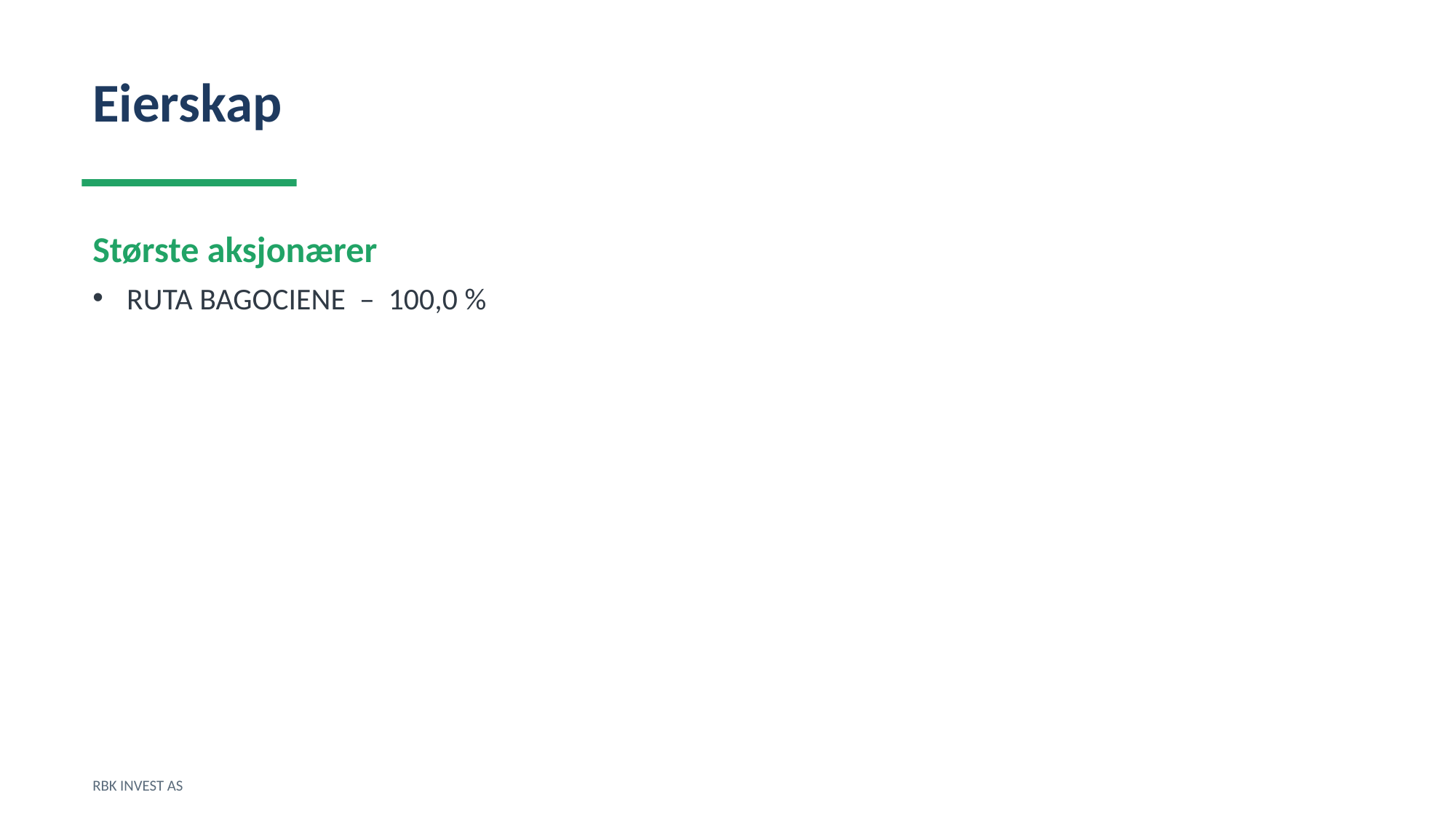

Eierskap

Største aksjonærer
RUTA BAGOCIENE  –  100,0 %
RBK INVEST AS